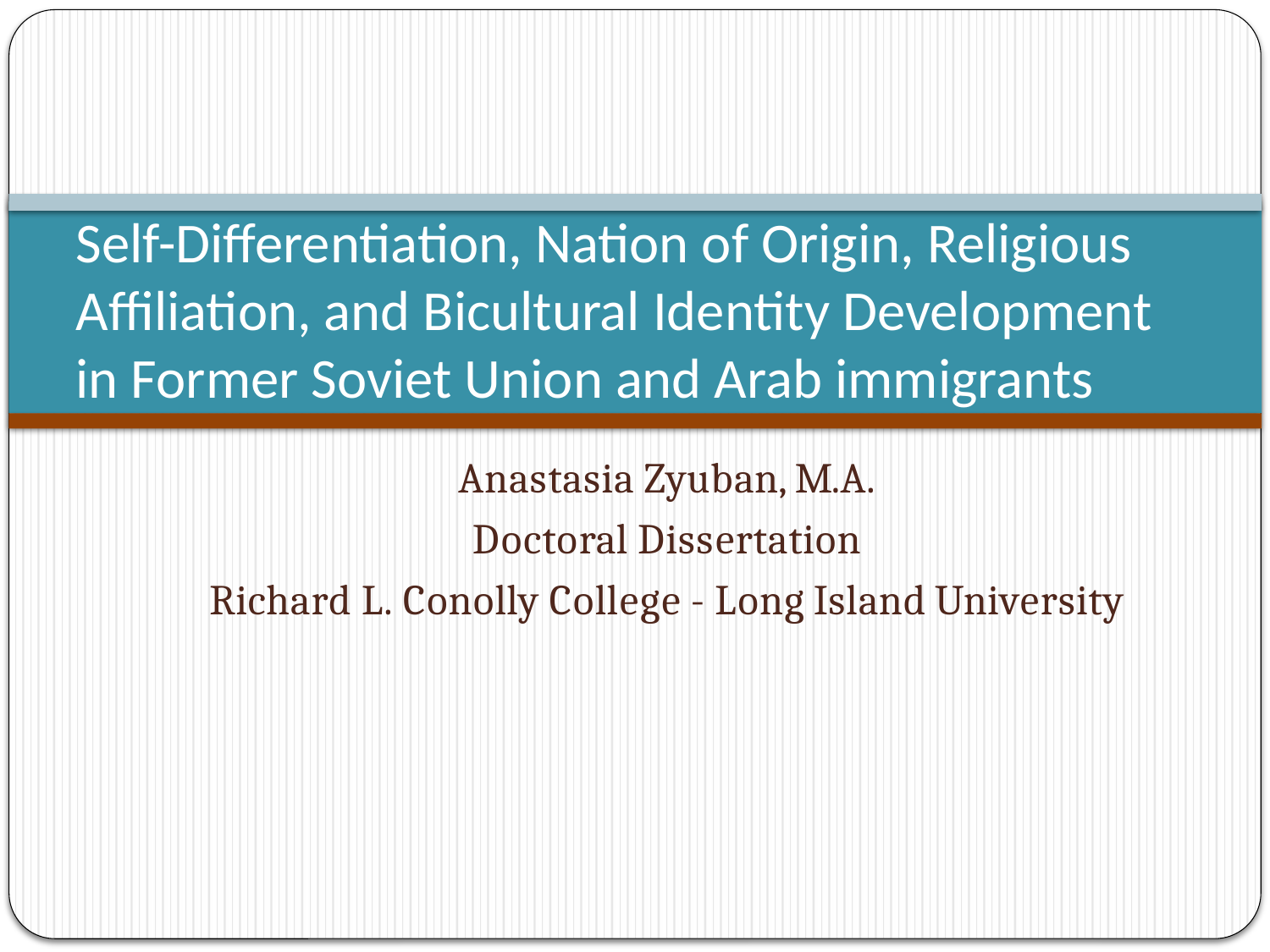

# Self-Differentiation, Nation of Origin, Religious Affiliation, and Bicultural Identity Development in Former Soviet Union and Arab immigrants
Anastasia Zyuban, M.A.
Doctoral Dissertation
Richard L. Conolly College - Long Island University